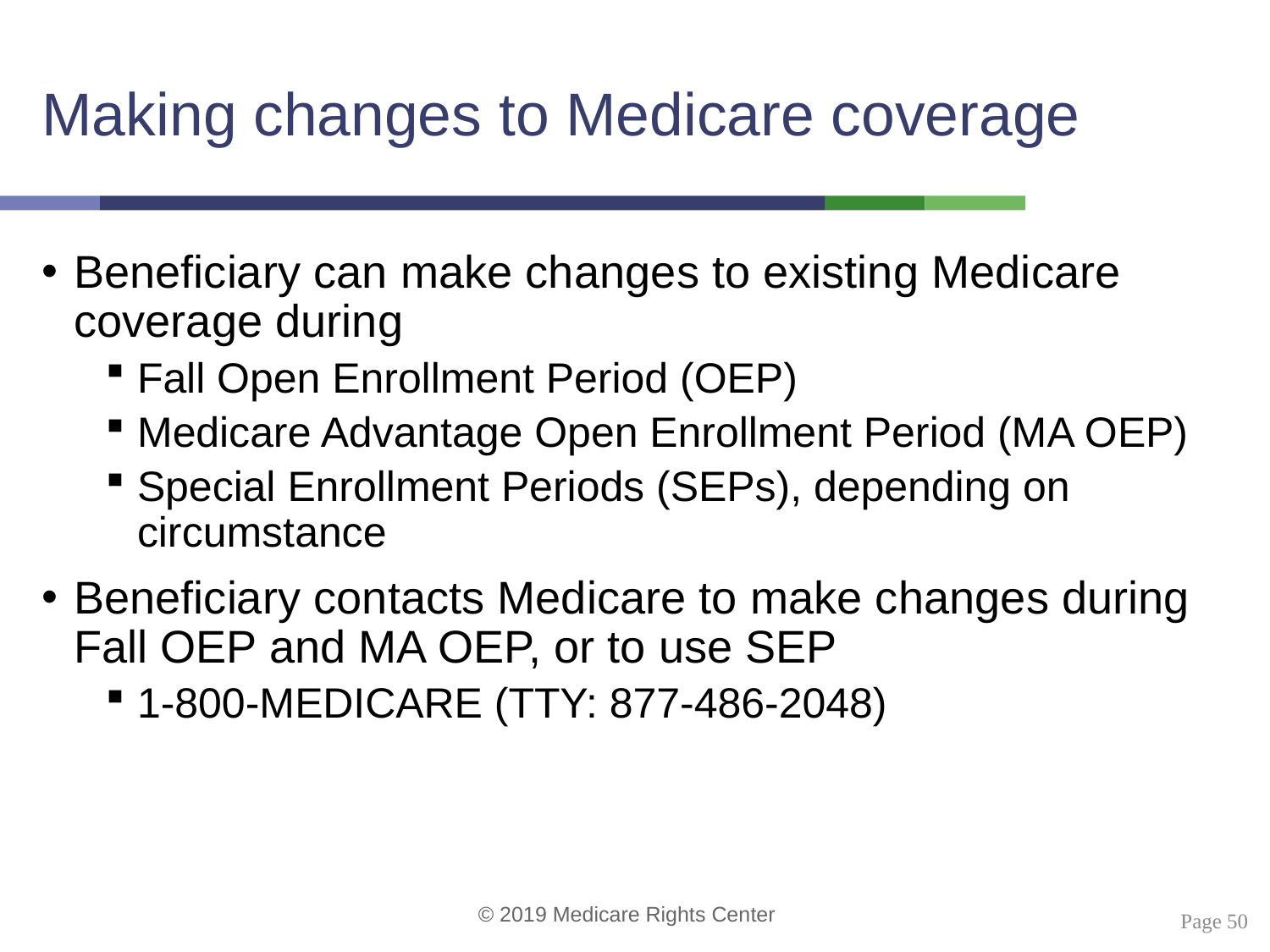

# Making changes to Medicare coverage
Beneficiary can make changes to existing Medicare coverage during
Fall Open Enrollment Period (OEP)
Medicare Advantage Open Enrollment Period (MA OEP)
Special Enrollment Periods (SEPs), depending on circumstance
Beneficiary contacts Medicare to make changes during Fall OEP and MA OEP, or to use SEP
1-800-MEDICARE (TTY: 877-486-2048)

 Page 50